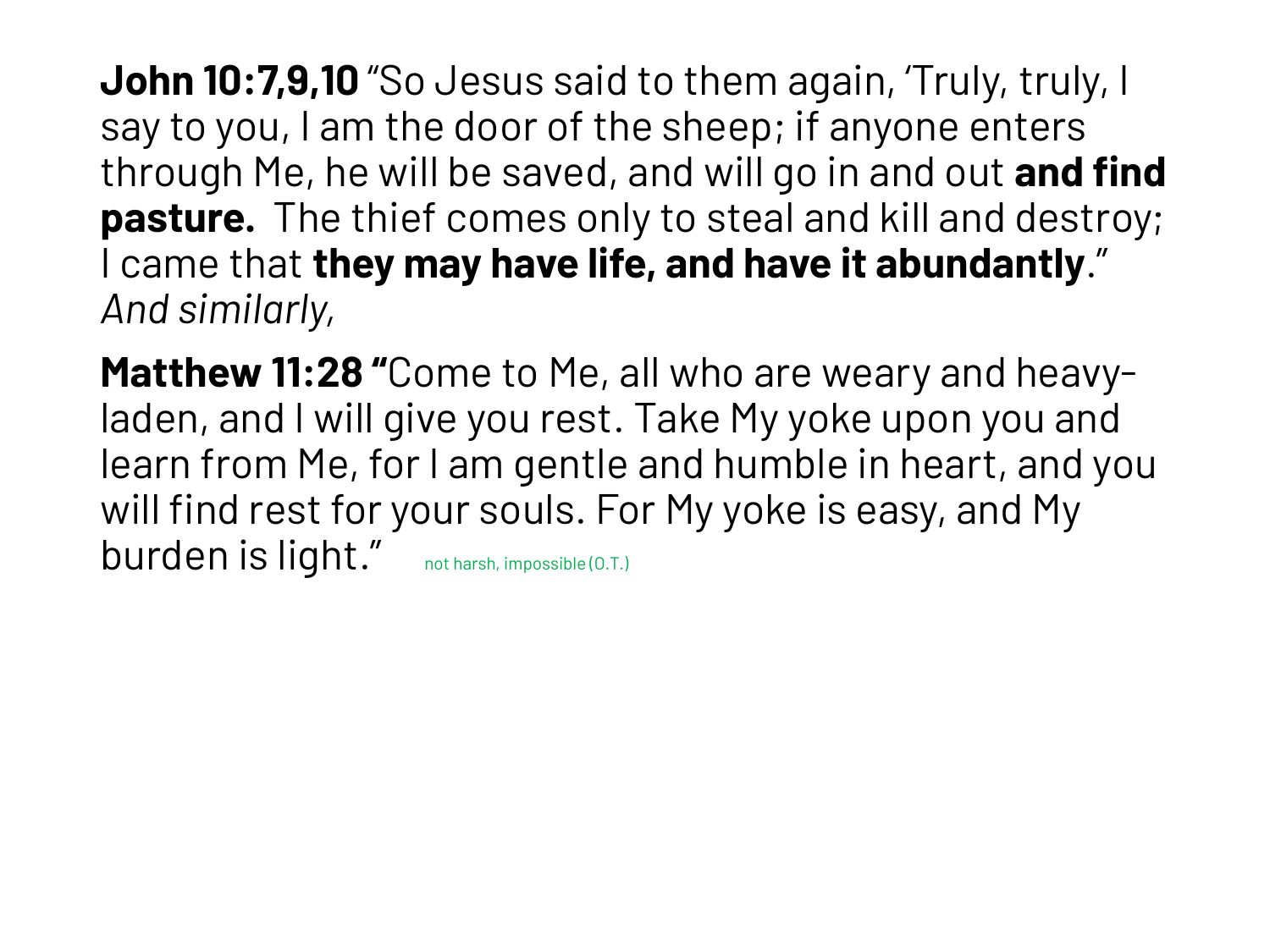

#
John 10:7,9,10 “So Jesus said to them again, ‘Truly, truly, I say to you, I am the door of the sheep; if anyone enters through Me, he will be saved, and will go in and out and find pasture.  The thief comes only to steal and kill and destroy; I came that they may have life, and have it abundantly.”     And similarly,
Matthew 11:28 “Come to Me, all who are weary and heavy-laden, and I will give you rest. Take My yoke upon you and learn from Me, for I am gentle and humble in heart, and you will find rest for your souls. For My yoke is easy, and My burden is light.”     not harsh, impossible (O.T.)